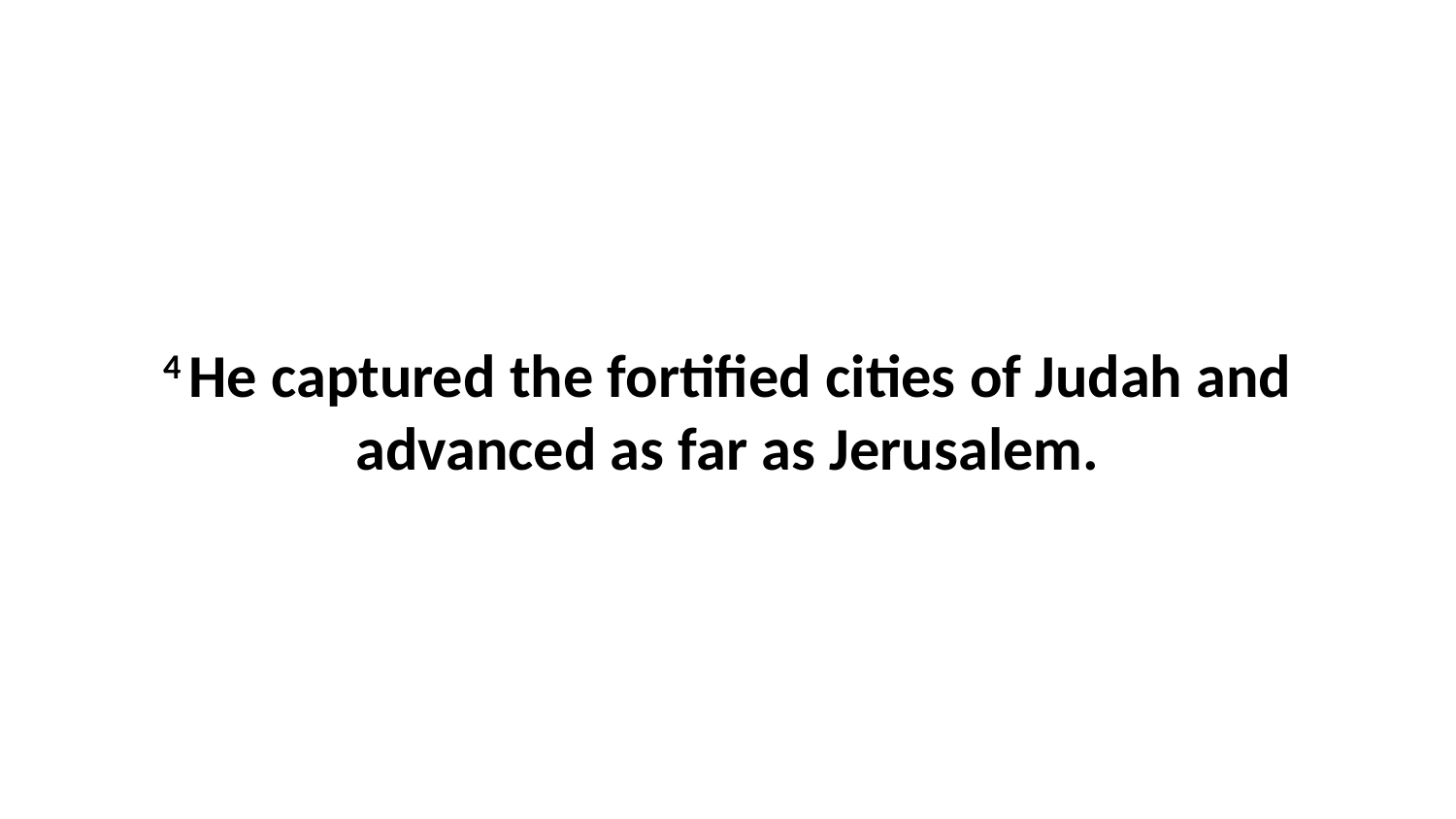

4 He captured the fortified cities of Judah and advanced as far as Jerusalem.